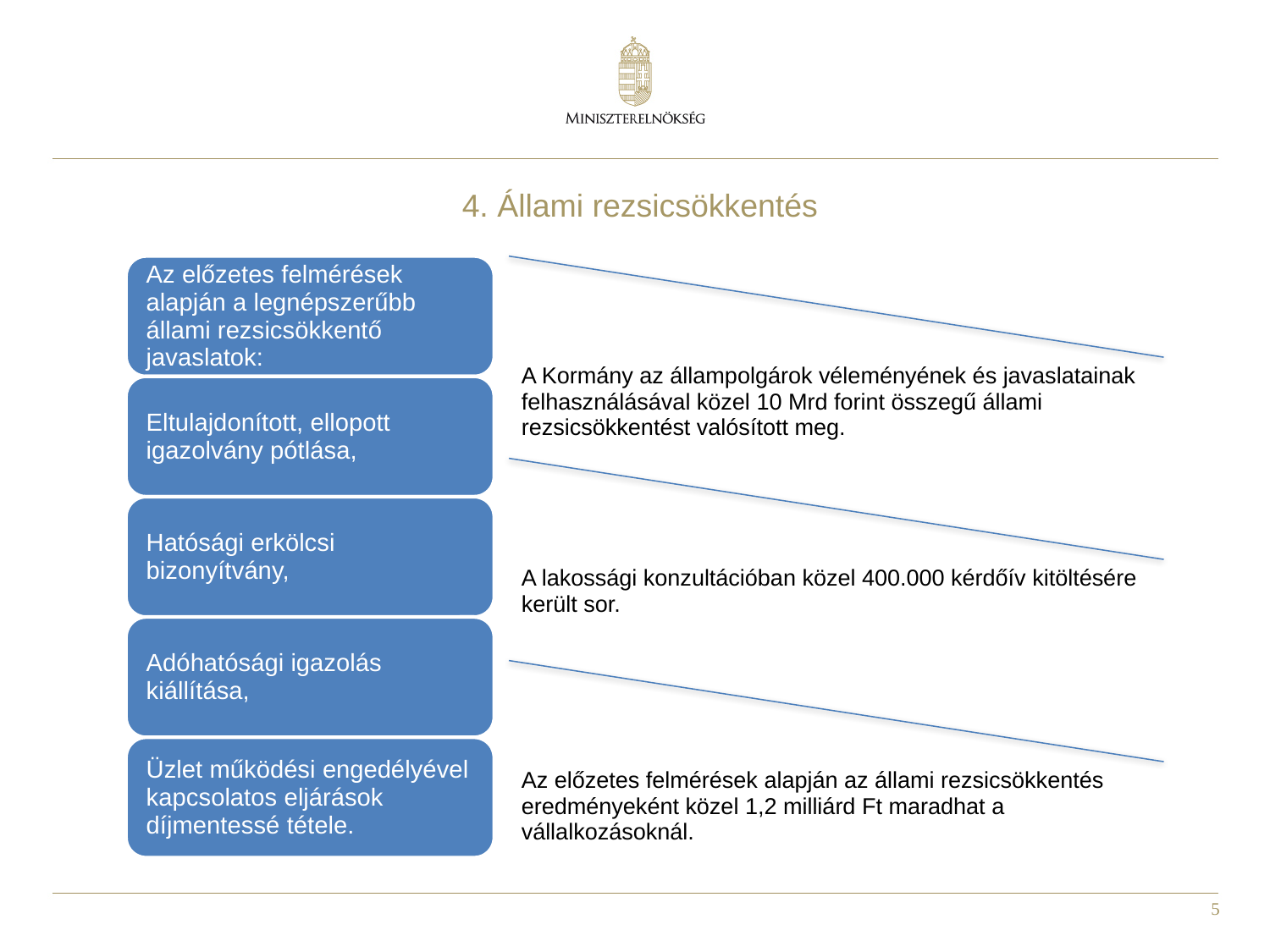

# 4. Állami rezsicsökkentés
Az előzetes felmérések alapján a legnépszerűbb állami rezsicsökkentő javaslatok:
Eltulajdonított, ellopott igazolvány pótlása,
Hatósági erkölcsi bizonyítvány,
Adóhatósági igazolás kiállítása,
Üzlet működési engedélyével kapcsolatos eljárások díjmentessé tétele.
A Kormány az állampolgárok véleményének és javaslatainak felhasználásával közel 10 Mrd forint összegű állami rezsicsökkentést valósított meg.
A lakossági konzultációban közel 400.000 kérdőív kitöltésére került sor.
Az előzetes felmérések alapján az állami rezsicsökkentés eredményeként közel 1,2 milliárd Ft maradhat a vállalkozásoknál.